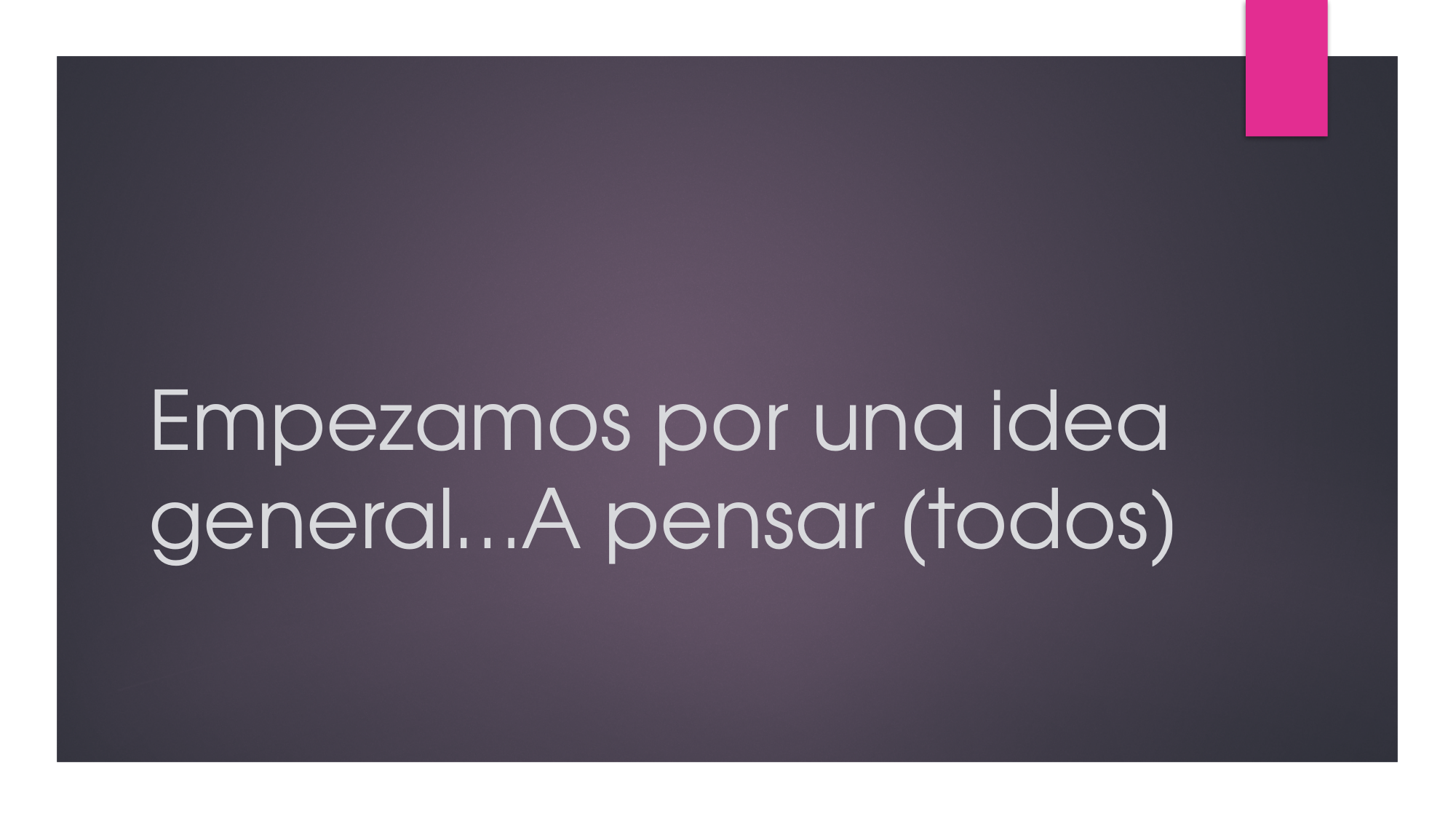

# Empezamos por una idea general…A pensar (todos)